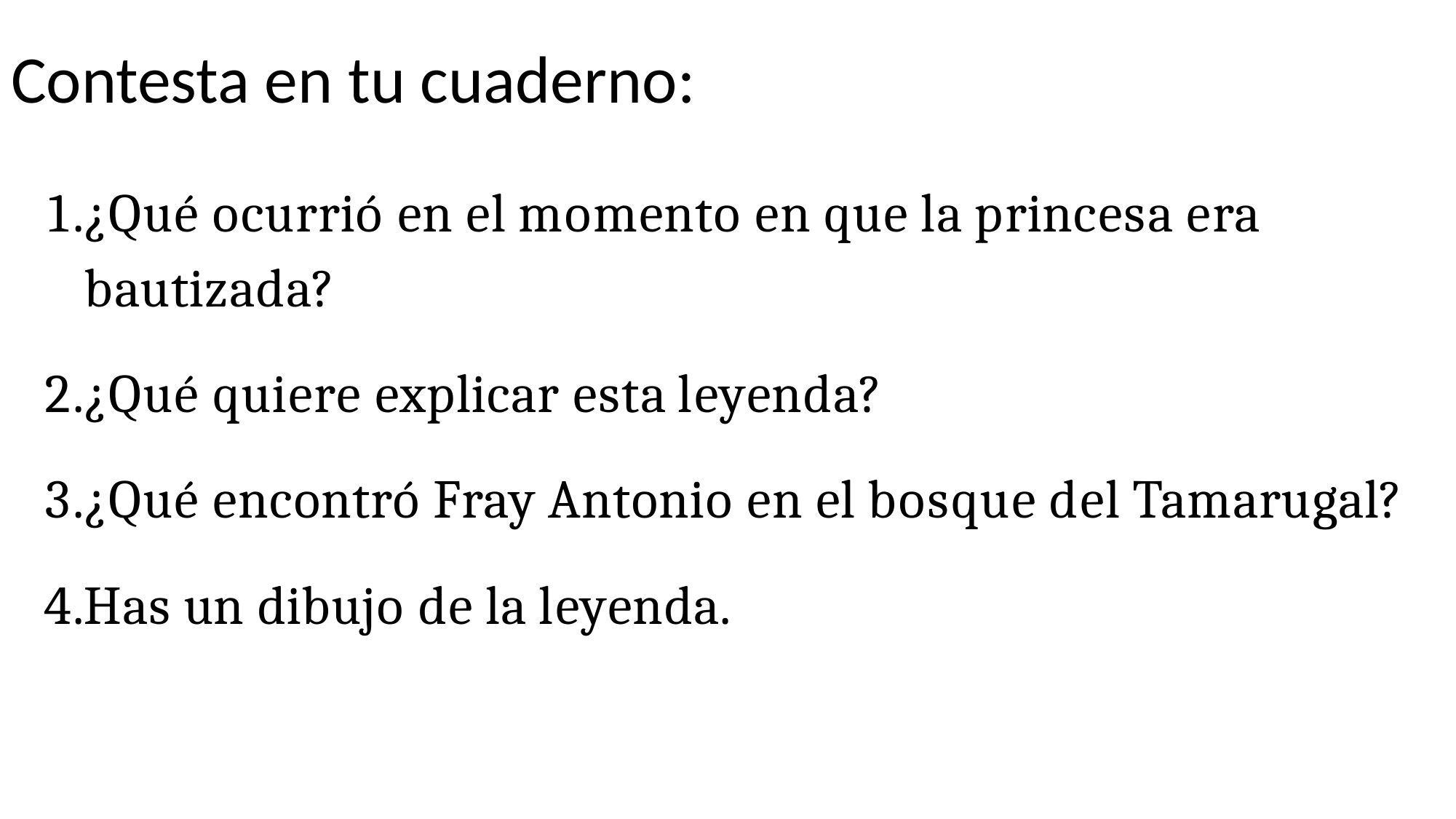

# Contesta en tu cuaderno:
¿Qué ocurrió en el momento en que la princesa era bautizada?
¿Qué quiere explicar esta leyenda?
¿Qué encontró Fray Antonio en el bosque del Tamarugal?
Has un dibujo de la leyenda.